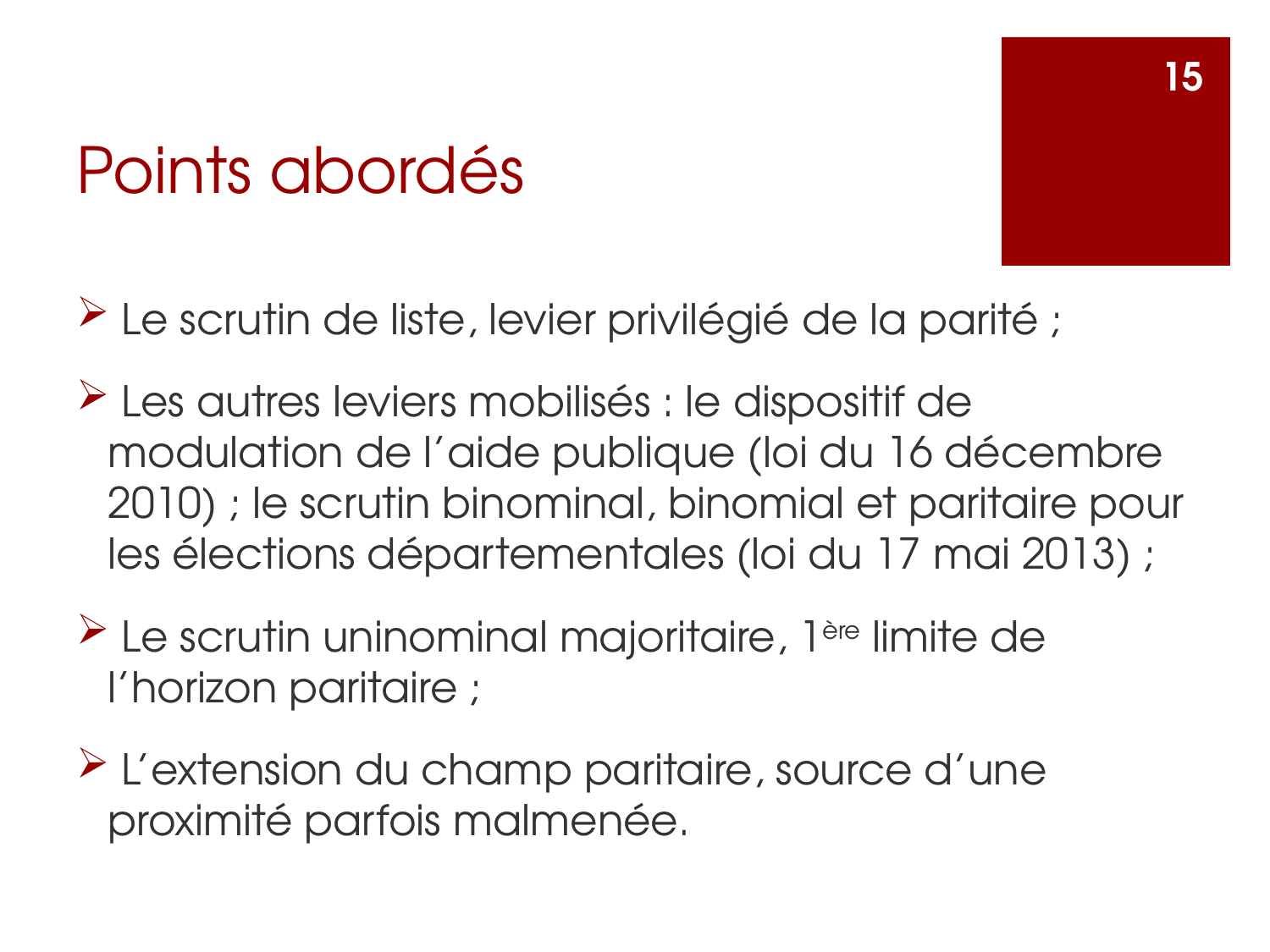

# Points abordés
15
 Le scrutin de liste, levier privilégié de la parité ;
 Les autres leviers mobilisés : le dispositif de modulation de l’aide publique (loi du 16 décembre 2010) ; le scrutin binominal, binomial et paritaire pour les élections départementales (loi du 17 mai 2013) ;
 Le scrutin uninominal majoritaire, 1ère limite de l’horizon paritaire ;
 L’extension du champ paritaire, source d’une proximité parfois malmenée.